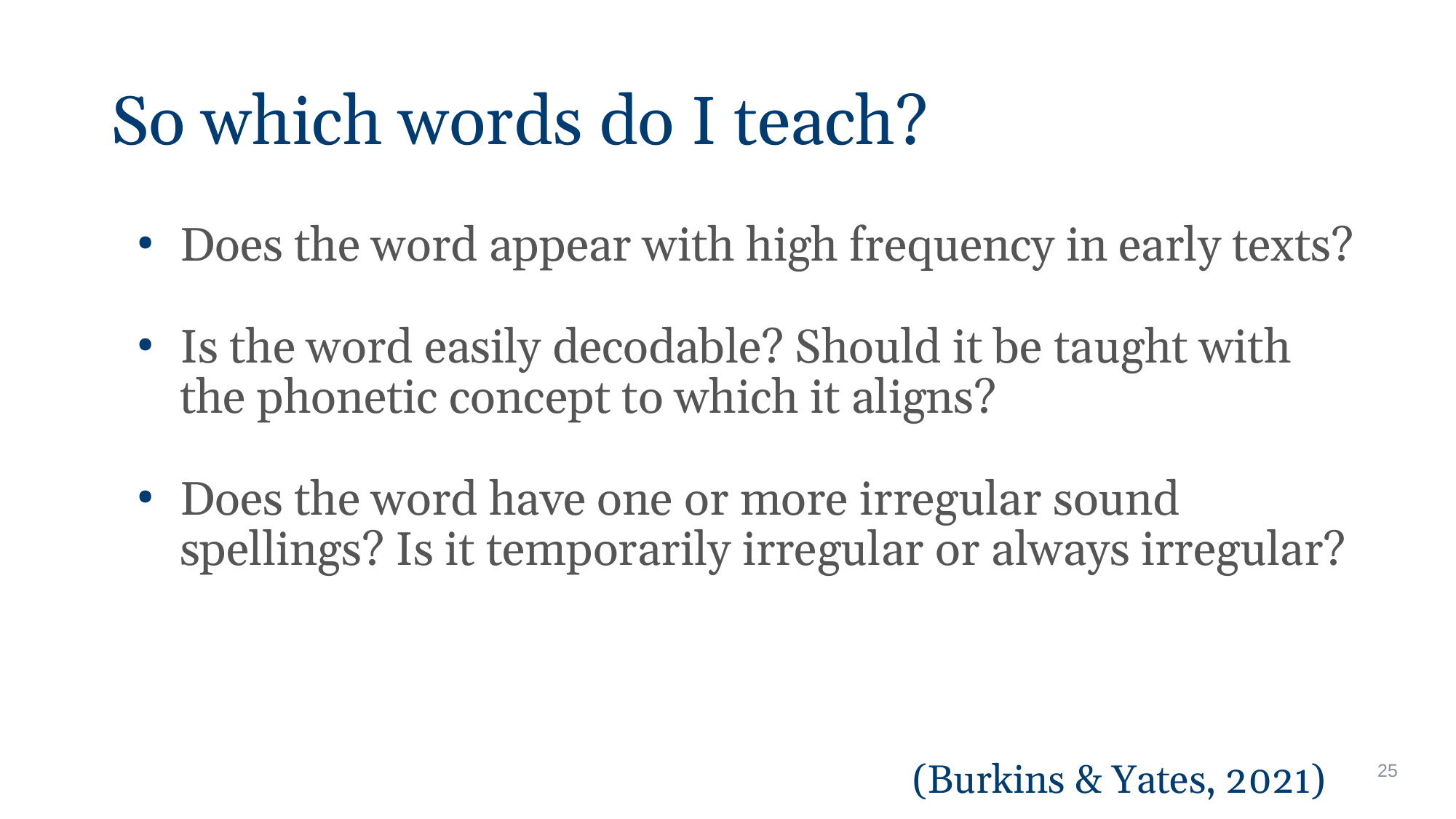

# So which words do I teach?
Does the word appear with high frequency in early texts?

Is the word easily decodable? Should it be taught with the phonetic concept to which it aligns?

Does the word have one or more irregular sound spellings? Is it temporarily irregular or always irregular?
25
(Burkins & Yates, 2021)